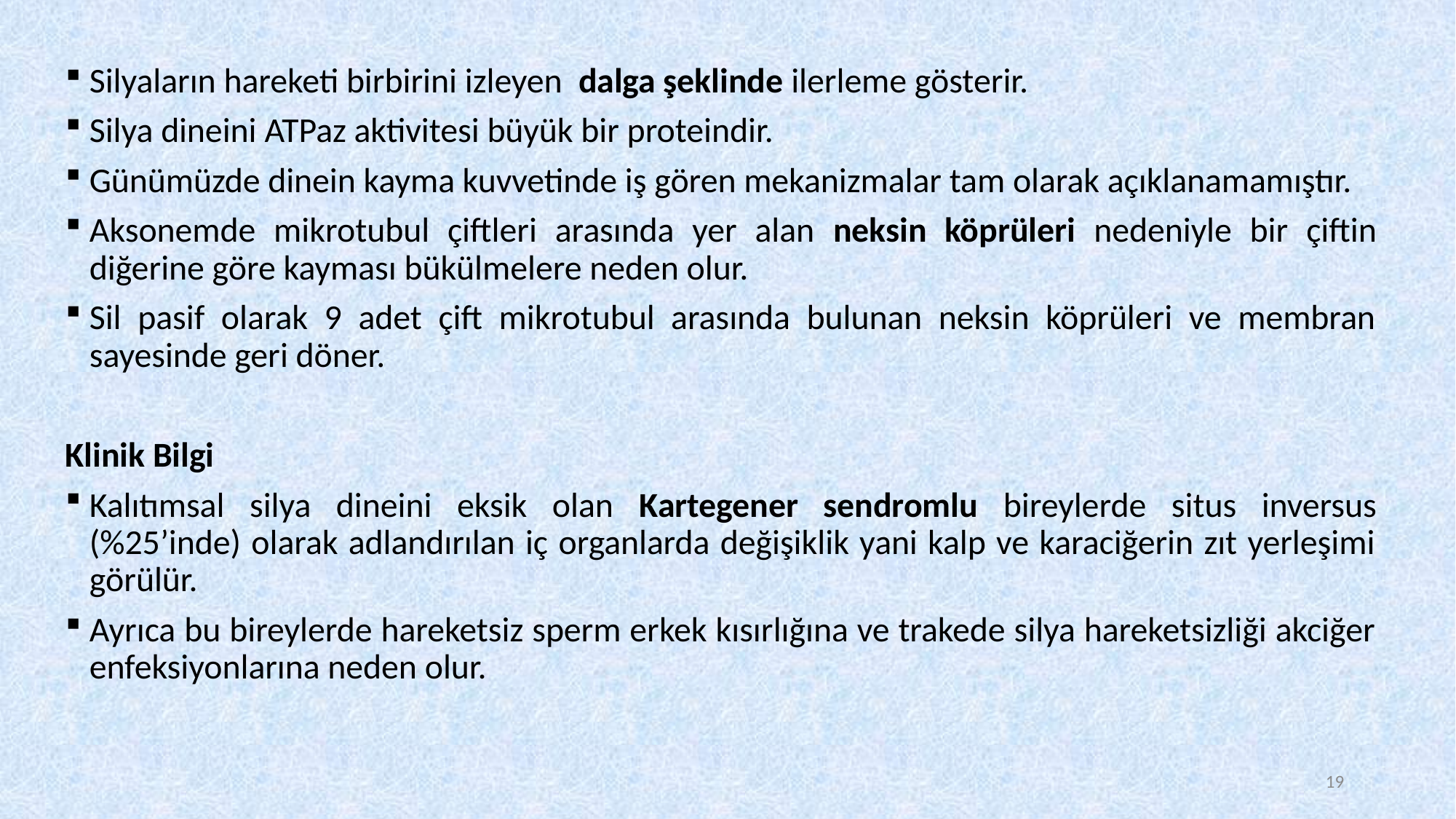

Silyaların hareketi birbirini izleyen  dalga şeklinde ilerleme gösterir.
Silya dineini ATPaz aktivitesi büyük bir proteindir.
Günümüzde dinein kayma kuvvetinde iş gören mekanizmalar tam olarak açıklanamamıştır.
Aksonemde mikrotubul çiftleri arasında yer alan neksin köprüleri nedeniyle bir çiftin diğerine göre kayması bükülmelere neden olur.
Sil pasif olarak 9 adet çift mikrotubul arasında bulunan neksin köprüleri ve membran sayesinde geri döner.

Klinik Bilgi
Kalıtımsal silya dineini eksik olan Kartegener sendromlu bireylerde situs inversus (%25’inde) olarak adlandırılan iç organlarda değişiklik yani kalp ve karaciğerin zıt yerleşimi görülür.
Ayrıca bu bireylerde hareketsiz sperm erkek kısırlığına ve trakede silya hareketsizliği akciğer enfeksiyonlarına neden olur.

19